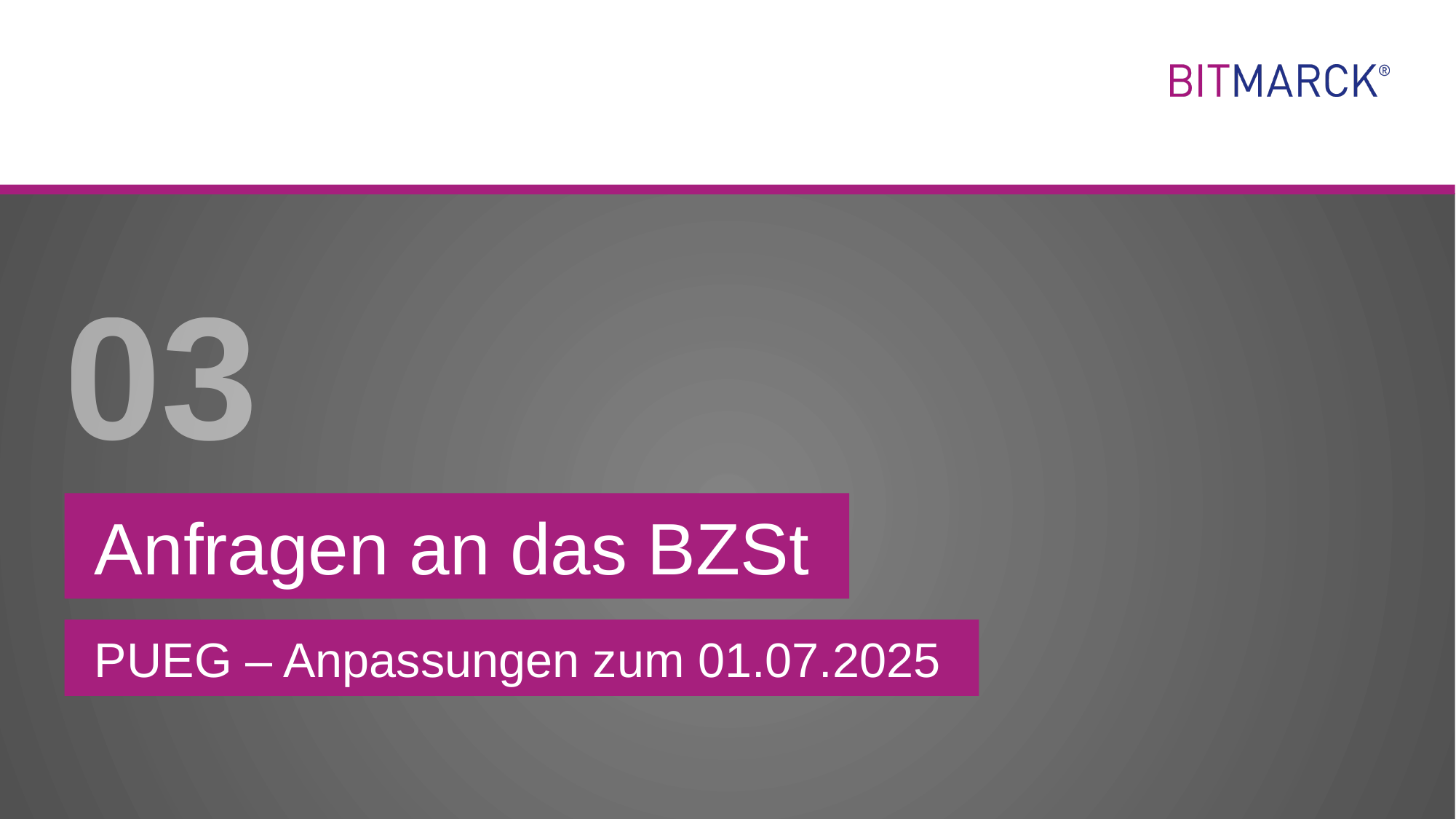

03
# Anfragen an das BZSt
PUEG – Anpassungen zum 01.07.2025